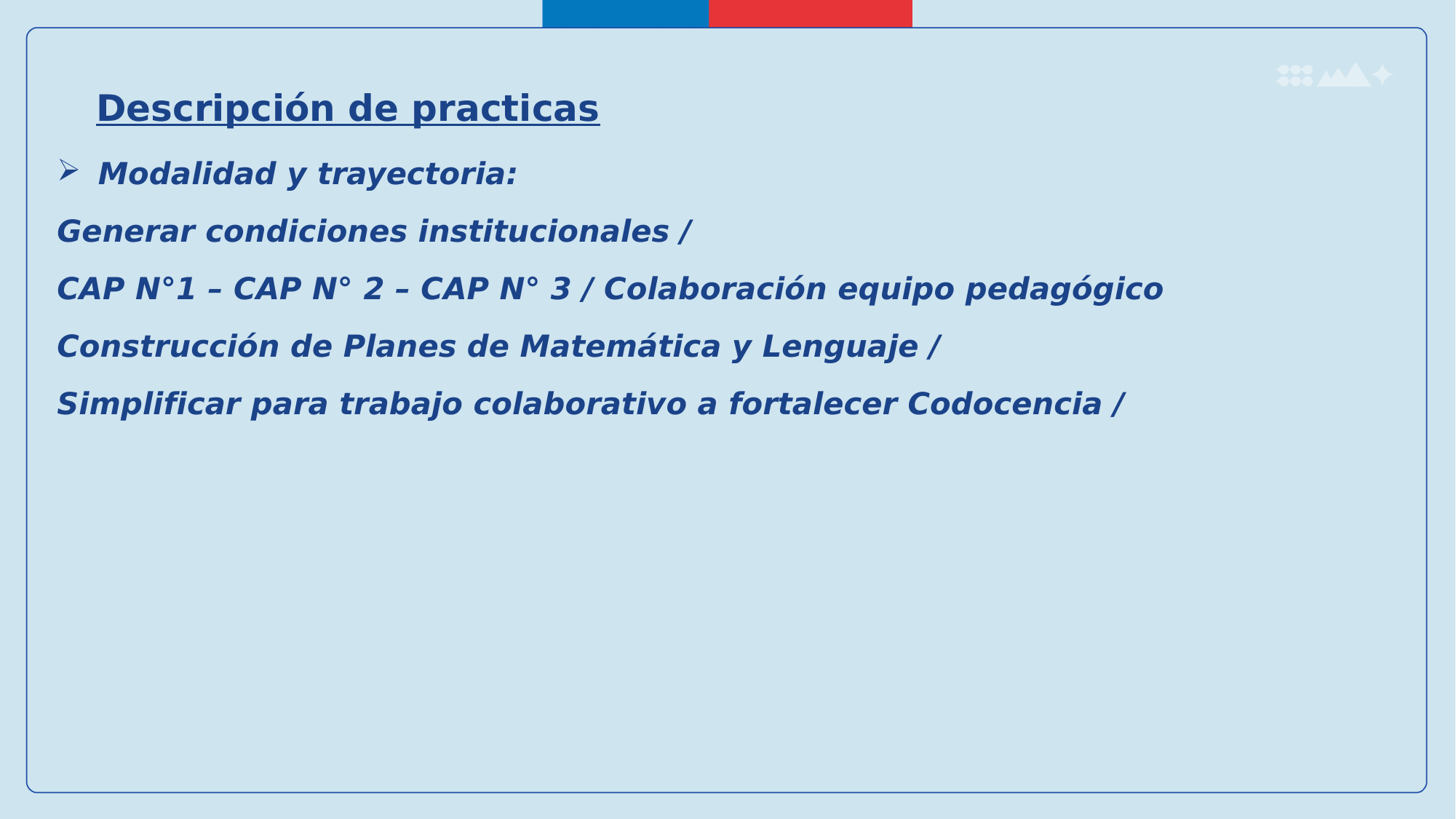

Descripción de practicas
Modalidad y trayectoria:
Generar condiciones institucionales /
CAP N°1 – CAP N° 2 – CAP N° 3 / Colaboración equipo pedagógico
Construcción de Planes de Matemática y Lenguaje /
Simplificar para trabajo colaborativo a fortalecer Codocencia /